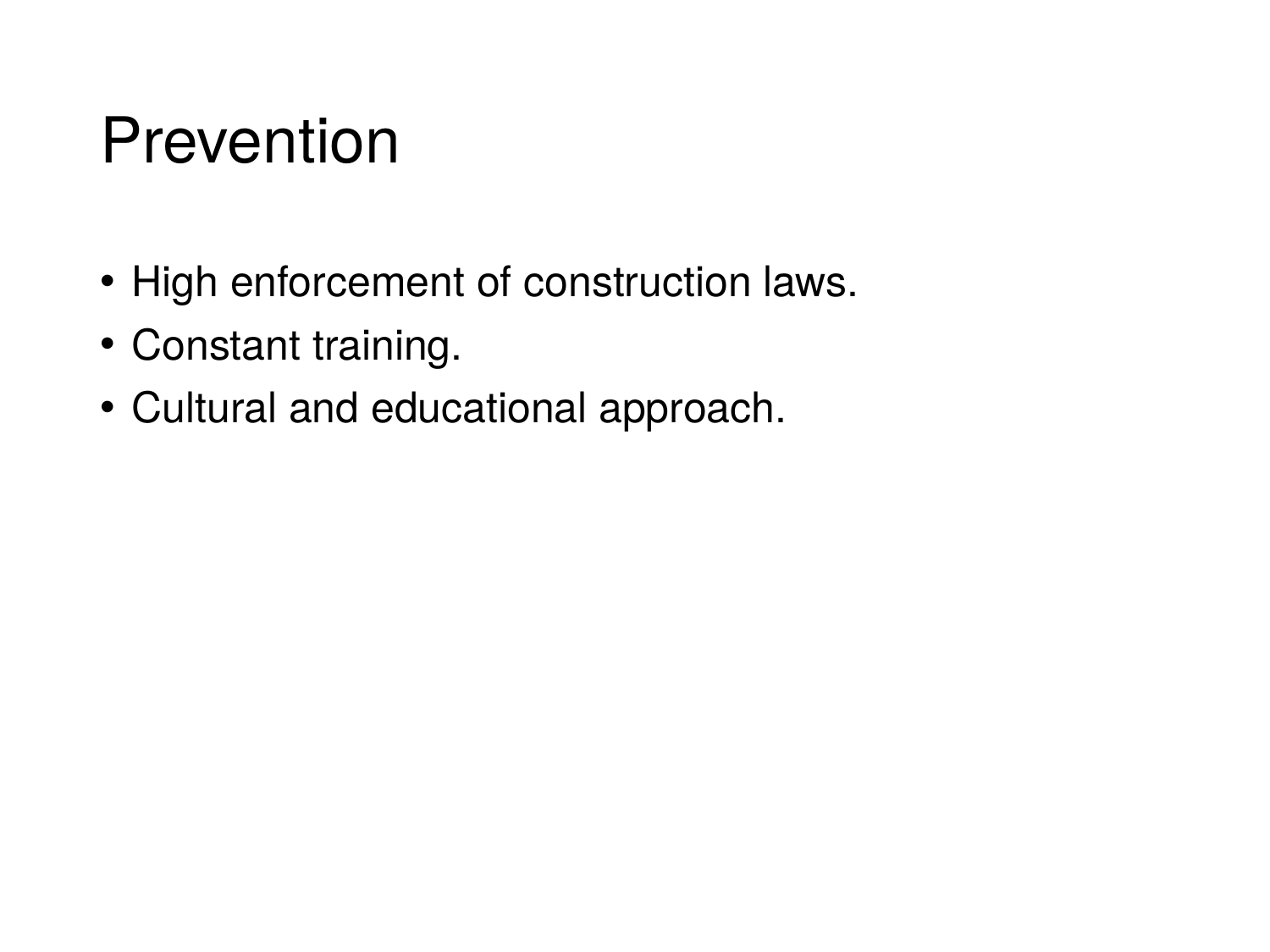

# Prevention
High enforcement of construction laws.
Constant training.
Cultural and educational approach.